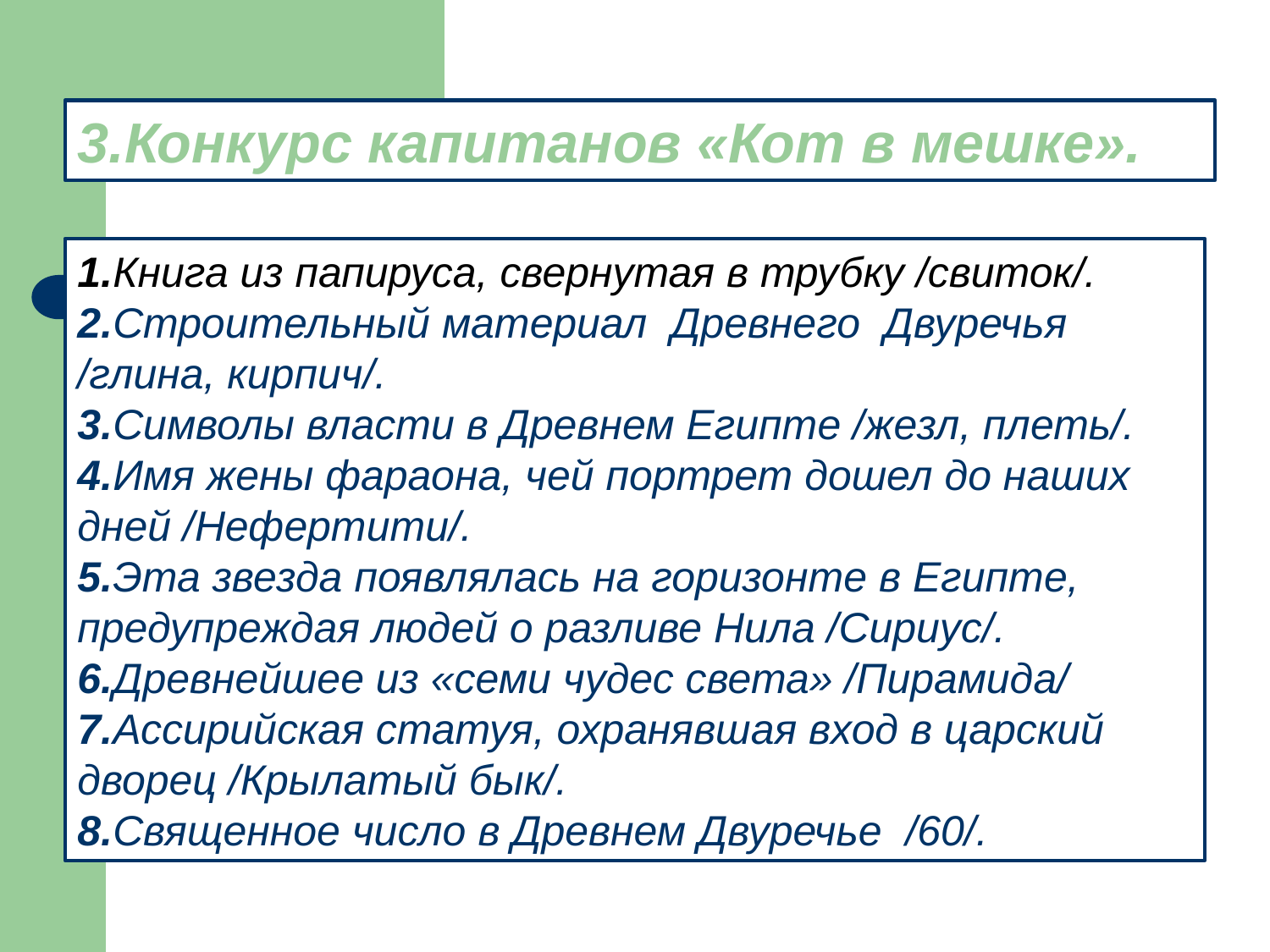

3.Конкурс капитанов «Кот в мешке».
1.Книга из папируса, свернутая в трубку /свиток/.
2.Строительный материал  Древнего  Двуречья /глина, кирпич/.
3.Символы власти в Древнем Египте /жезл, плеть/.
4.Имя жены фараона, чей портрет дошел до наших дней /Нефертити/.
5.Эта звезда появлялась на горизонте в Египте, предупреждая людей о разливе Нила /Сириус/.
6.Древнейшее из «семи чудес света» /Пирамида/
7.Ассирийская статуя, охранявшая вход в царский дворец /Крылатый бык/.
8.Священное число в Древнем Двуречье  /60/.